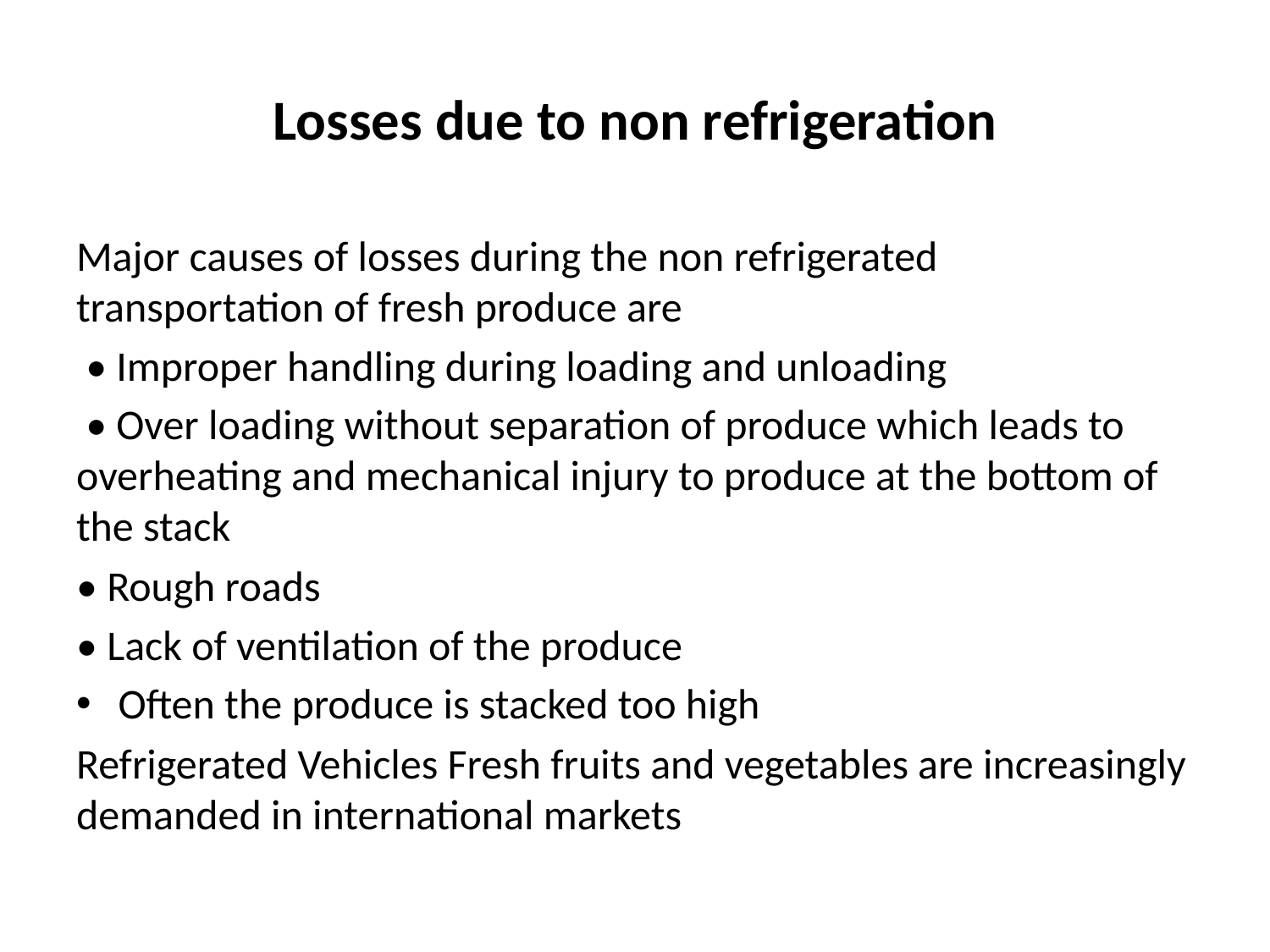

# Losses due to non refrigeration
Major causes of losses during the non refrigerated transportation of fresh produce are
 • Improper handling during loading and unloading
 • Over loading without separation of produce which leads to overheating and mechanical injury to produce at the bottom of the stack
• Rough roads
• Lack of ventilation of the produce
Often the produce is stacked too high
Refrigerated Vehicles Fresh fruits and vegetables are increasingly demanded in international markets